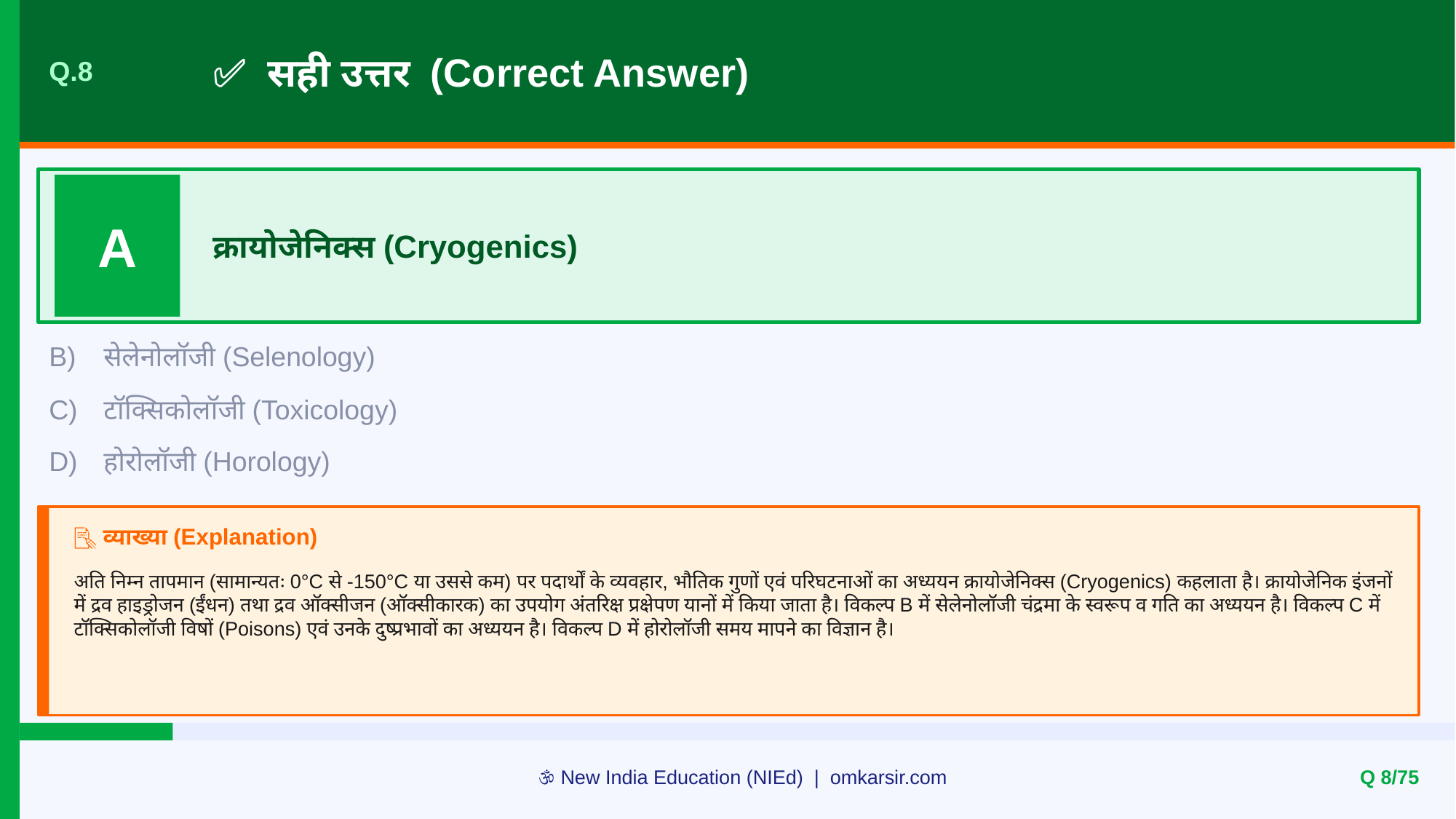

✅  सही उत्तर  (Correct Answer)
Q.8

A
क्रायोजेनिक्स (Cryogenics)
B)
सेलेनोलॉजी (Selenology)
C)
टॉक्सिकोलॉजी (Toxicology)
D)
होरोलॉजी (Horology)

📝 व्याख्या (Explanation)
अति निम्न तापमान (सामान्यतः 0°C से -150°C या उससे कम) पर पदार्थों के व्यवहार, भौतिक गुणों एवं परिघटनाओं का अध्ययन क्रायोजेनिक्स (Cryogenics) कहलाता है। क्रायोजेनिक इंजनों में द्रव हाइड्रोजन (ईंधन) तथा द्रव ऑक्सीजन (ऑक्सीकारक) का उपयोग अंतरिक्ष प्रक्षेपण यानों में किया जाता है। विकल्प B में सेलेनोलॉजी चंद्रमा के स्वरूप व गति का अध्ययन है। विकल्प C में टॉक्सिकोलॉजी विषों (Poisons) एवं उनके दुष्प्रभावों का अध्ययन है। विकल्प D में होरोलॉजी समय मापने का विज्ञान है।

🕉️ New India Education (NIEd)  |  omkarsir.com
Q 8/75